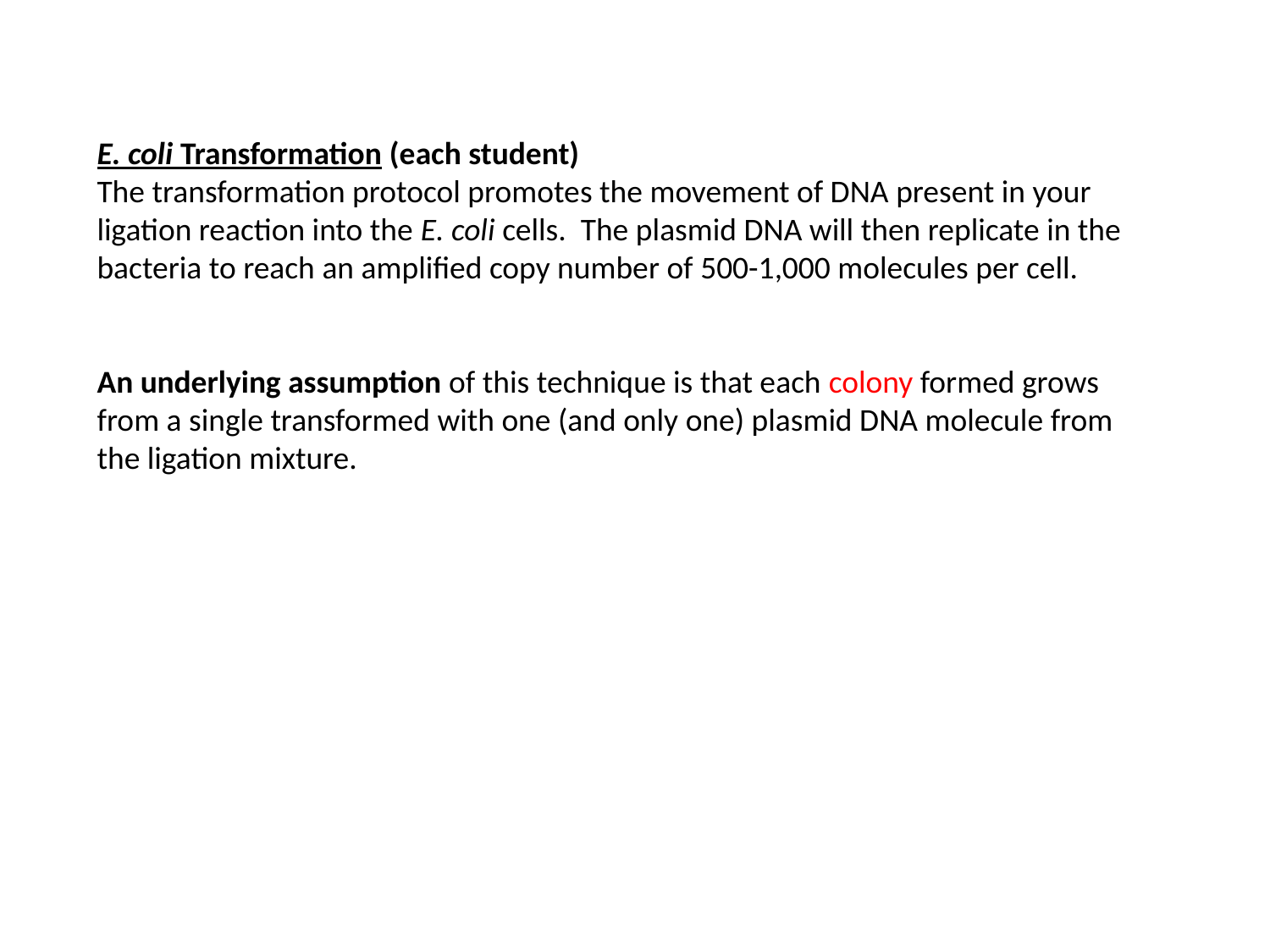

E. coli Transformation (each student)
The transformation protocol promotes the movement of DNA present in your ligation reaction into the E. coli cells.  The plasmid DNA will then replicate in the bacteria to reach an amplified copy number of 500-1,000 molecules per cell.

An underlying assumption of this technique is that each colony formed grows from a single transformed with one (and only one) plasmid DNA molecule from the ligation mixture.